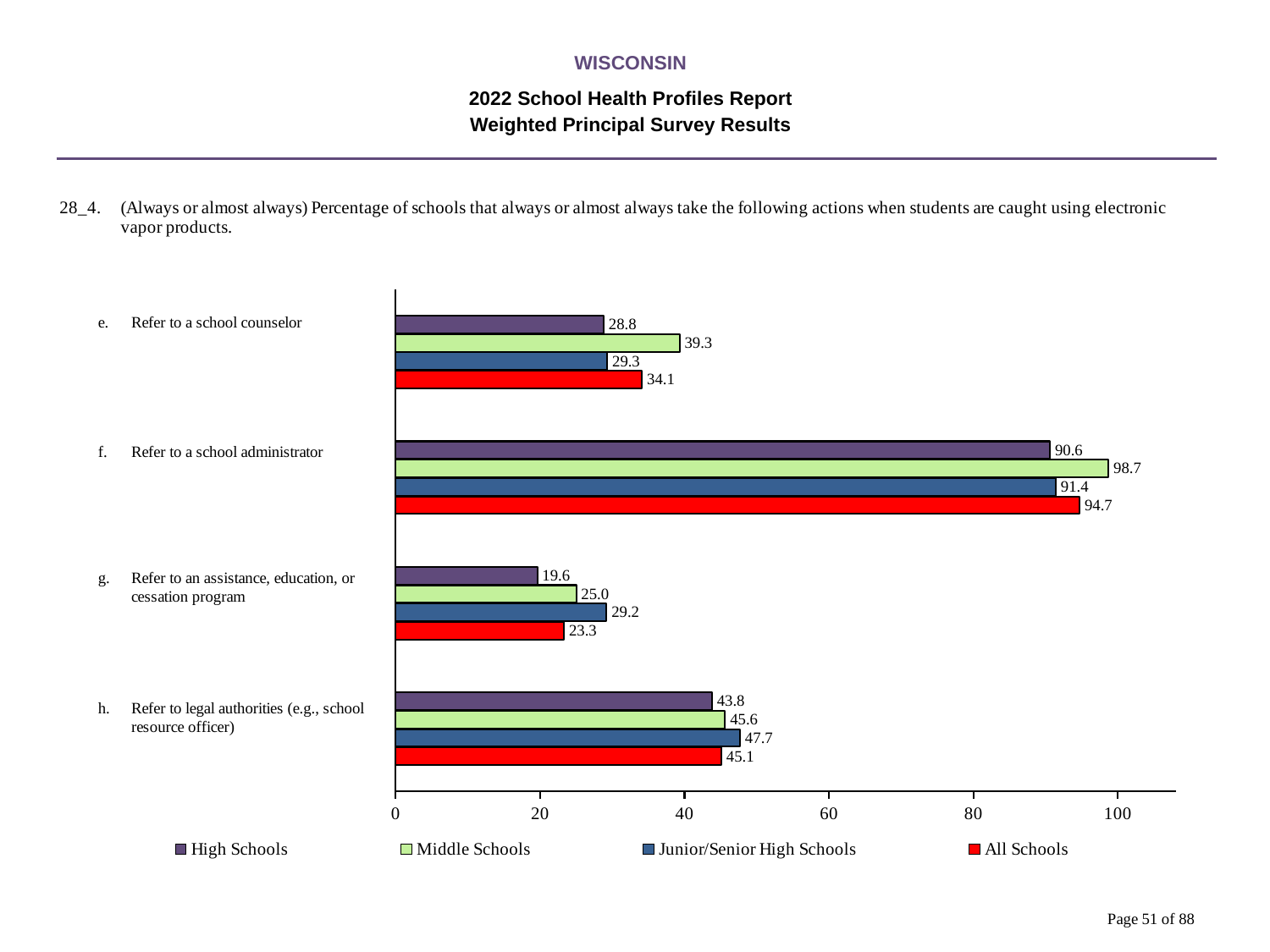

WISCONSIN
2022 School Health Profiles Report
Weighted Principal Survey Results

### Chart

| Category | All Schools | Junior/Senior High Schools | Middle Schools | High Schools |
|---|---|---|---|---|
| Refer to legal authorities (e.g., school resource officer) | 45.1 | 47.7 | 45.6 | 43.8 |
| Refer to an assistance, education, or cessation program | 23.3 | 29.2 | 25.0 | 19.6 |
| Refer to a school administrator | 94.7 | 91.4 | 98.7 | 90.6 |
| Refer to a school counselor | 34.1 | 29.3 | 39.3 | 28.8 |